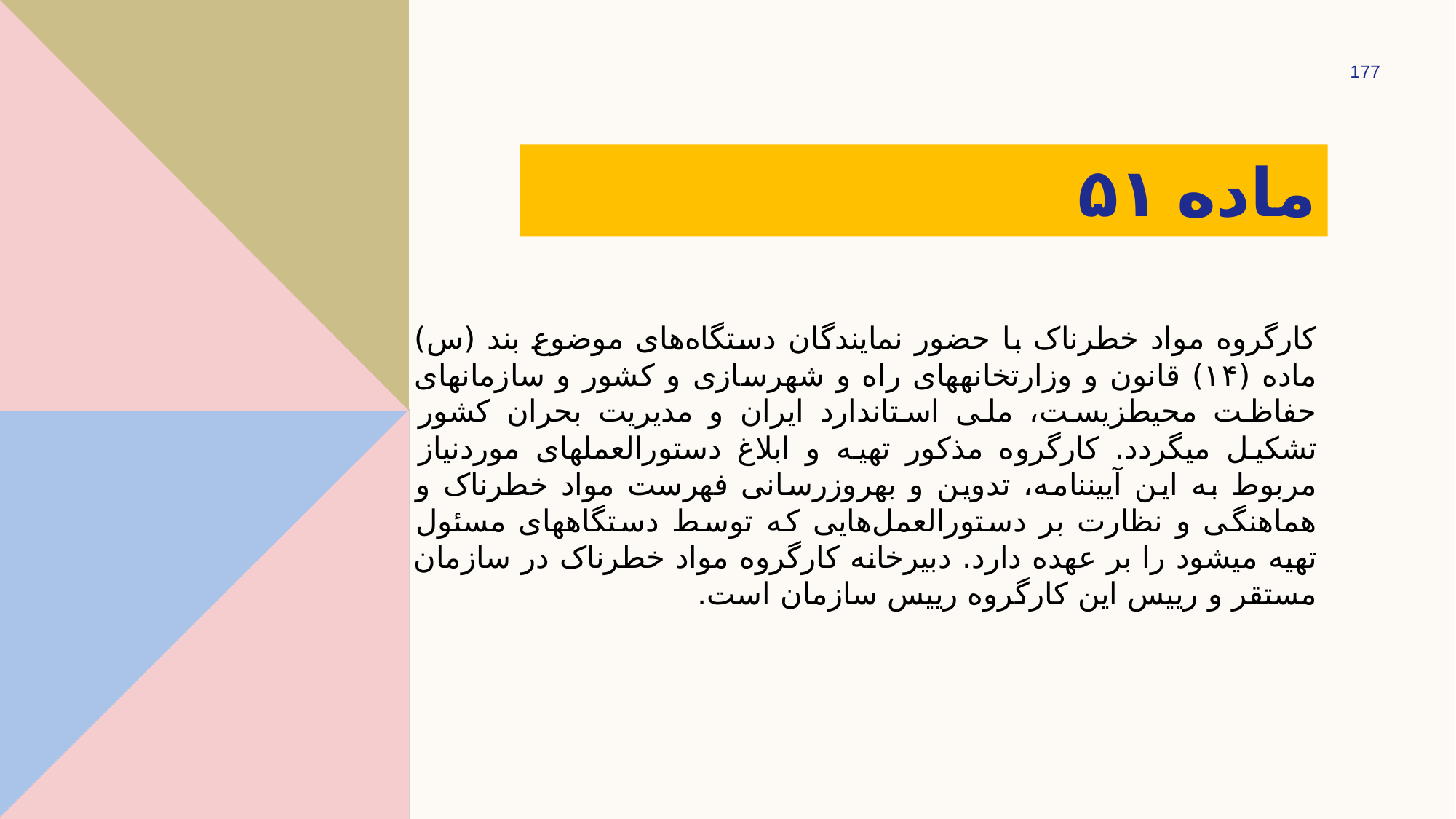

177
# ماده ۵۱
کارگروه مواد خطرناک با حضور نمایندگان دستگاه‌های موضوع بند (س) ماده (۱۴) قانون و وزارتخانه­های راه و شهرسازی و کشور و سازمان­های حفاظت محیط­زیست، ملی استاندارد ایران و مدیریت بحران کشور تشکیل می­گردد. کارگروه مذکور تهیه و ابلاغ دستورالعمل­های موردنیاز مربوط به این آیین­نامه، تدوین و به­روزرسانی فهرست مواد خطرناک و هماهنگی و نظارت بر دستورالعمل‌هایی که توسط دستگاه­های مسئول تهیه می­شود را بر عهده دارد. دبیرخانه کارگروه مواد خطرناک در سازمان مستقر و رییس این کارگروه رییس سازمان است.